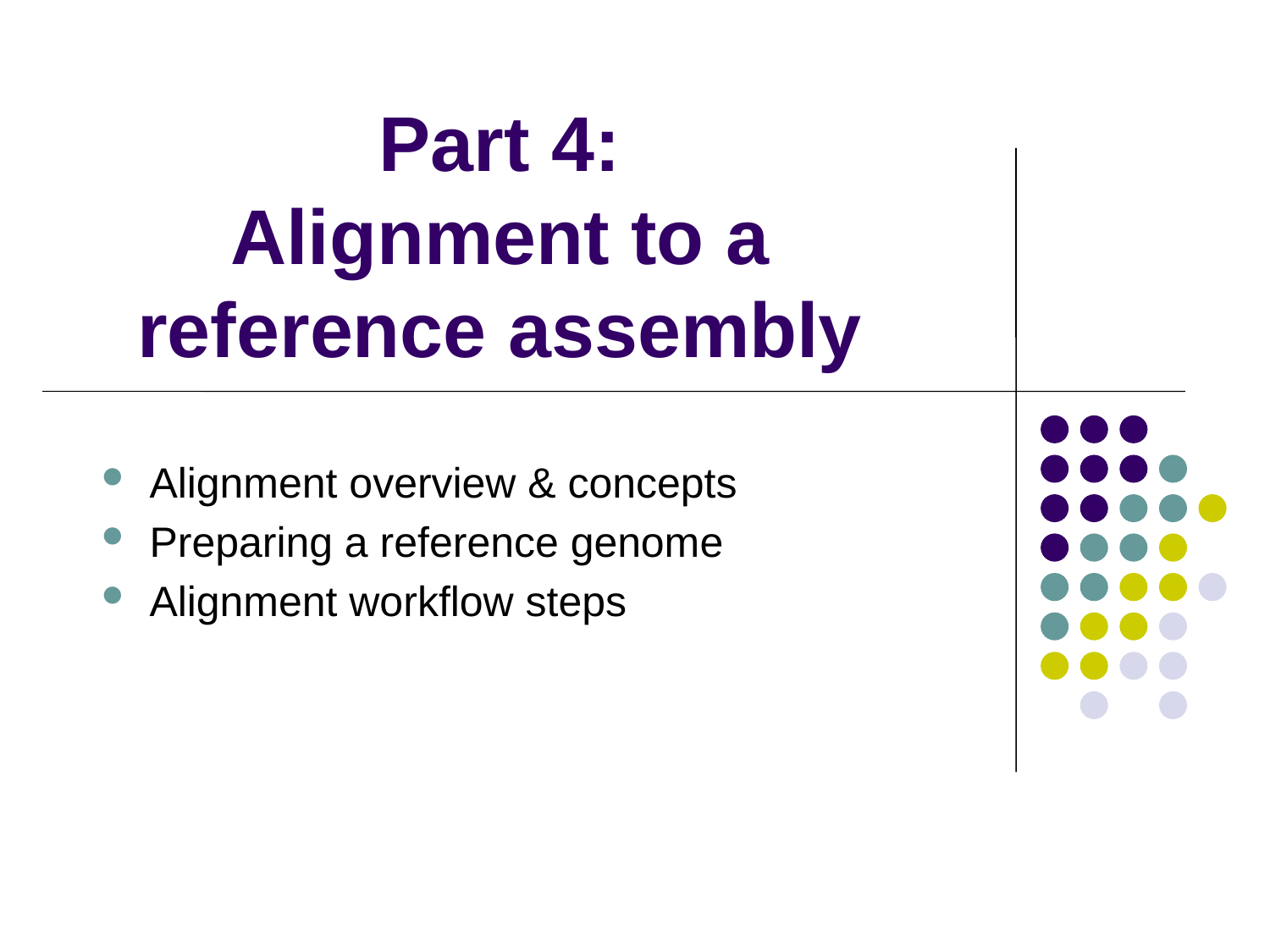

# Part 4: Alignment to a reference assembly
Alignment overview & concepts
Preparing a reference genome
Alignment workflow steps